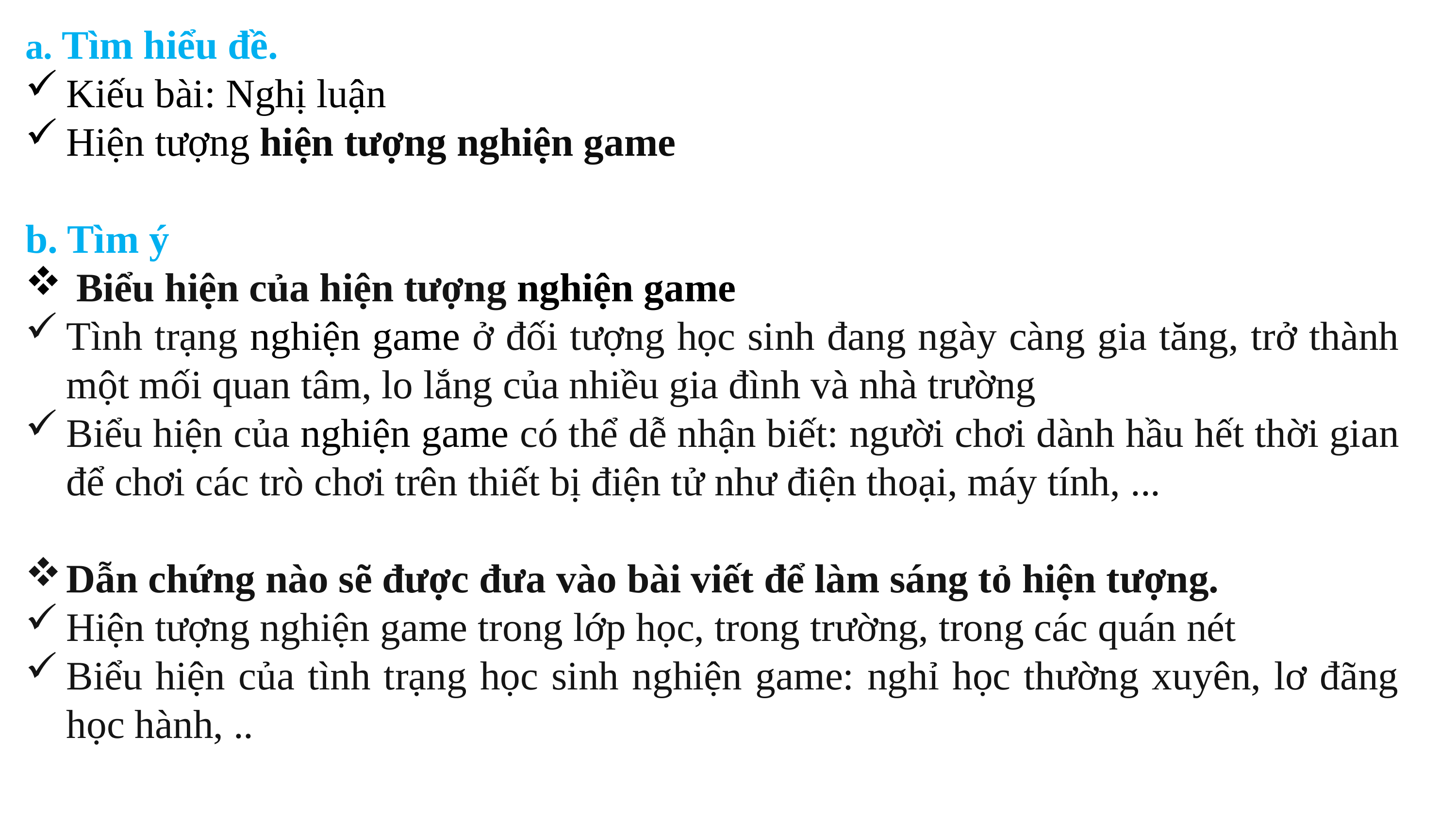

a. Tìm hiểu đề.
Kiếu bài: Nghị luận
Hiện tượng hiện tượng nghiện game

b. Tìm ý
 Biểu hiện của hiện tượng nghiện game
Tình trạng nghiện game ở đối tượng học sinh đang ngày càng gia tăng, trở thành một mối quan tâm, lo lắng của nhiều gia đình và nhà trường
Biểu hiện của nghiện game có thể dễ nhận biết: người chơi dành hầu hết thời gian để chơi các trò chơi trên thiết bị điện tử như điện thoại, máy tính, ...

Dẫn chứng nào sẽ được đưa vào bài viết để làm sáng tỏ hiện tượng.
Hiện tượng nghiện game trong lớp học, trong trường, trong các quán nét
Biểu hiện của tình trạng học sinh nghiện game: nghỉ học thường xuyên, lơ đãng học hành, ..